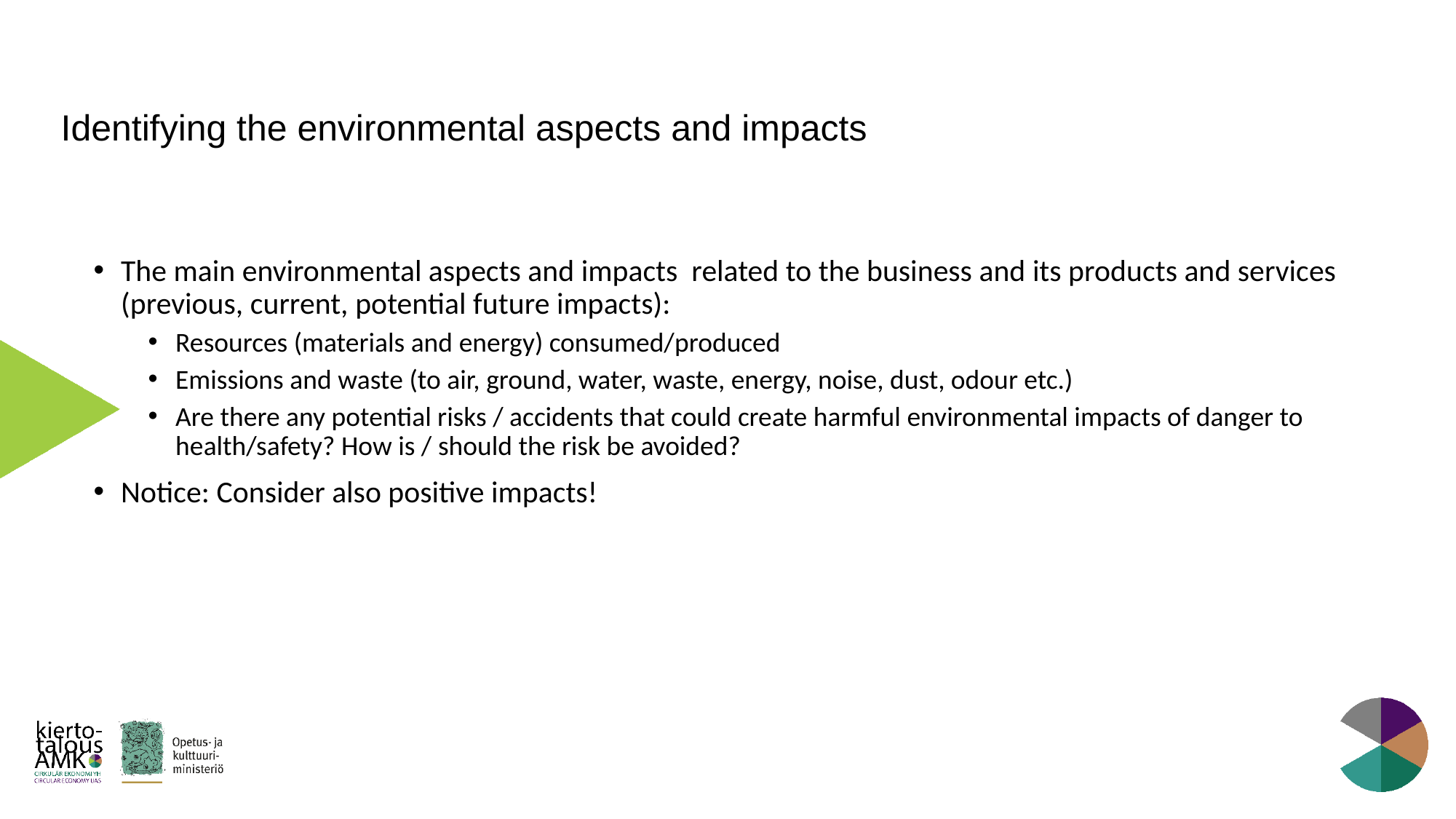

# Identifying the environmental aspects and impacts
The main environmental aspects and impacts  related to the business and its products and services (previous, current, potential future impacts):
Resources (materials and energy) consumed/produced
Emissions and waste (to air, ground, water, waste, energy, noise, dust, odour etc.)
Are there any potential risks / accidents that could create harmful environmental impacts of danger to health/safety? How is / should the risk be avoided?
Notice: Consider also positive impacts!